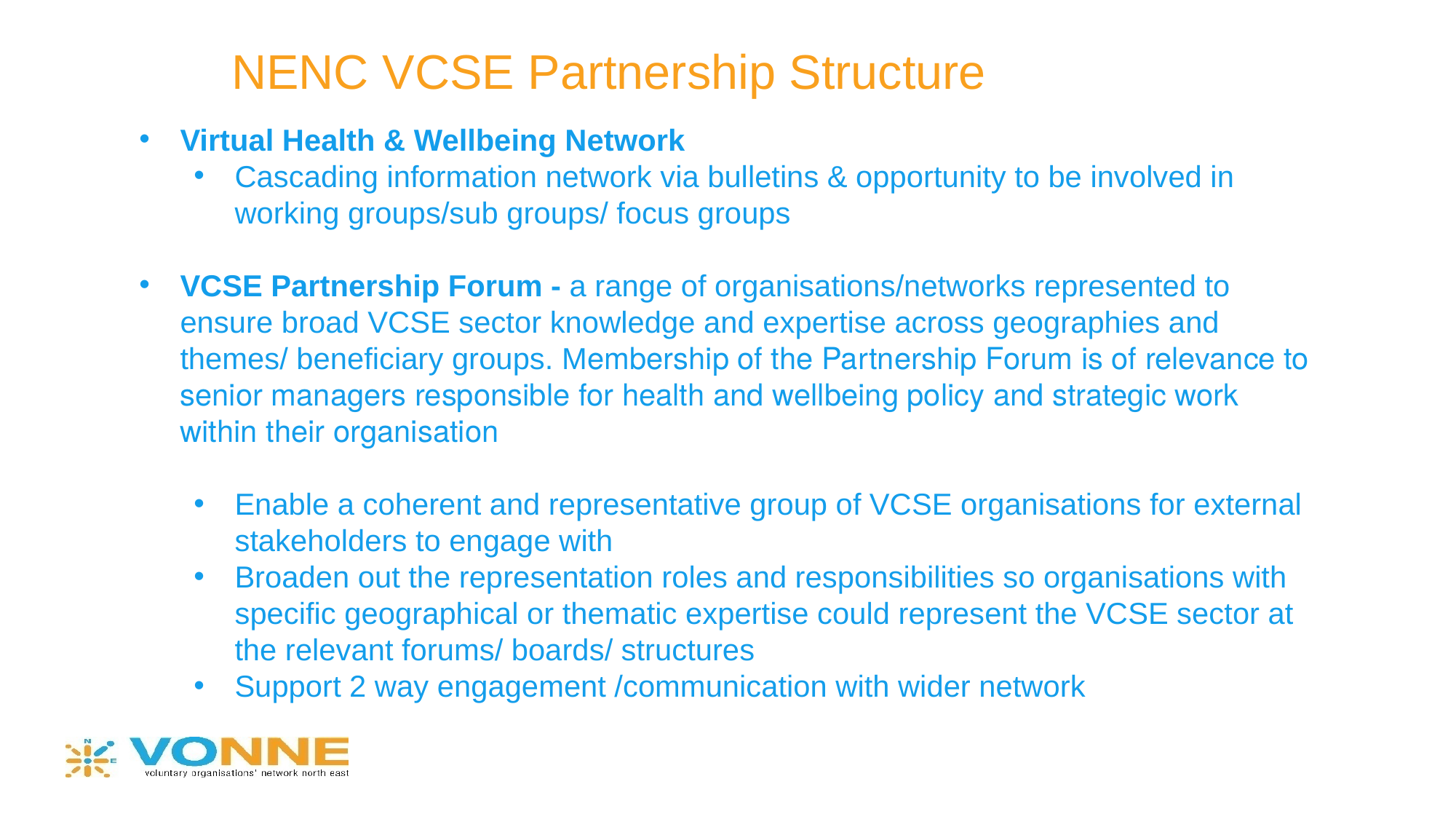

# NENC VCSE Partnership Structure
Virtual Health & Wellbeing Network
Cascading information network via bulletins & opportunity to be involved in working groups/sub groups/ focus groups

VCSE Partnership Forum - a range of organisations/networks represented to ensure broad VCSE sector knowledge and expertise across geographies and themes/ beneficiary groups. Membership of the Partnership Forum is of relevance to senior managers responsible for health and wellbeing policy and strategic work within their organisation

Enable a coherent and representative group of VCSE organisations for external stakeholders to engage with
Broaden out the representation roles and responsibilities so organisations with specific geographical or thematic expertise could represent the VCSE sector at the relevant forums/ boards/ structures
Support 2 way engagement /communication with wider network